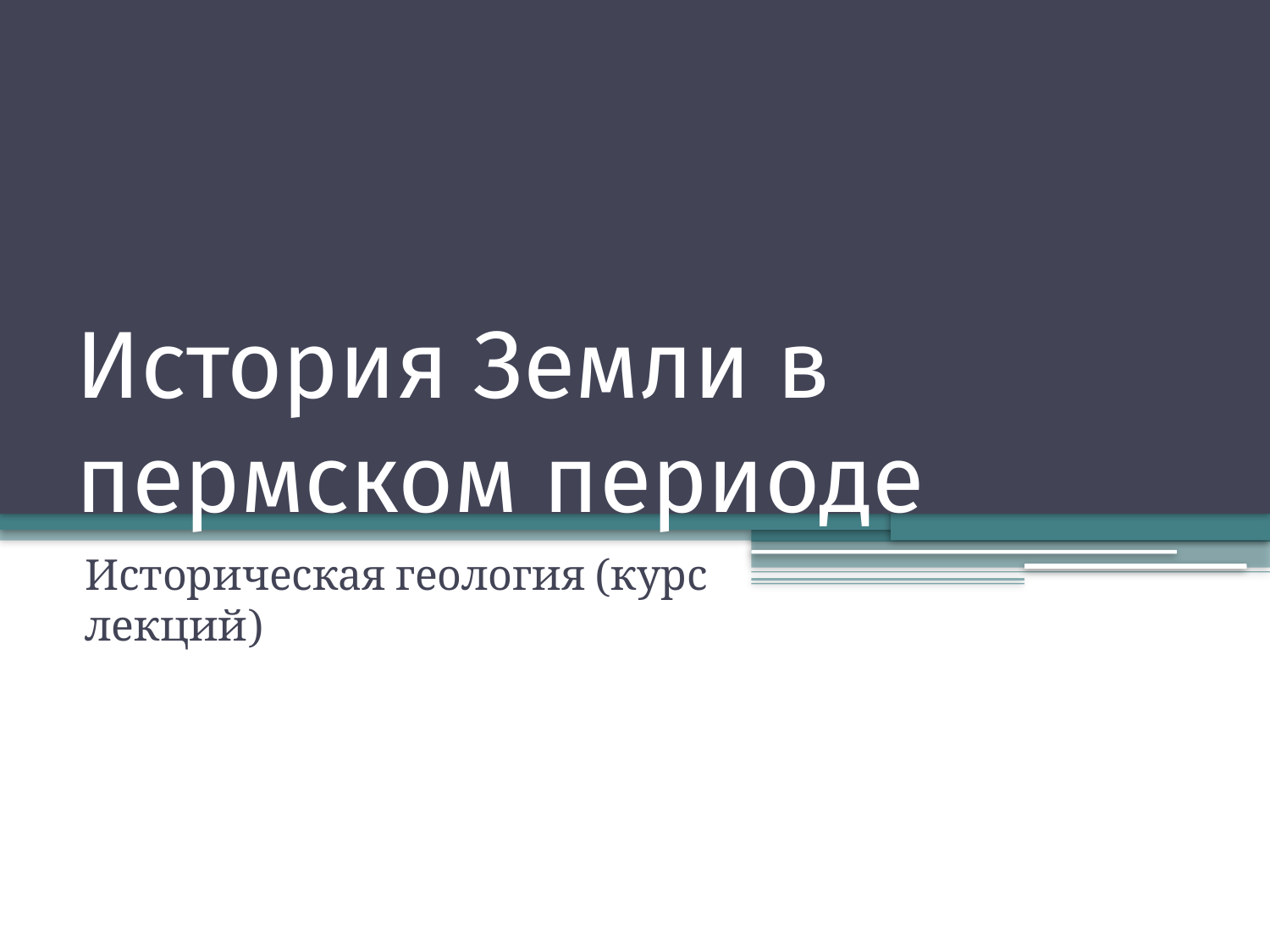

# История Земли в пермском периоде
Историческая геология (курс лекций)